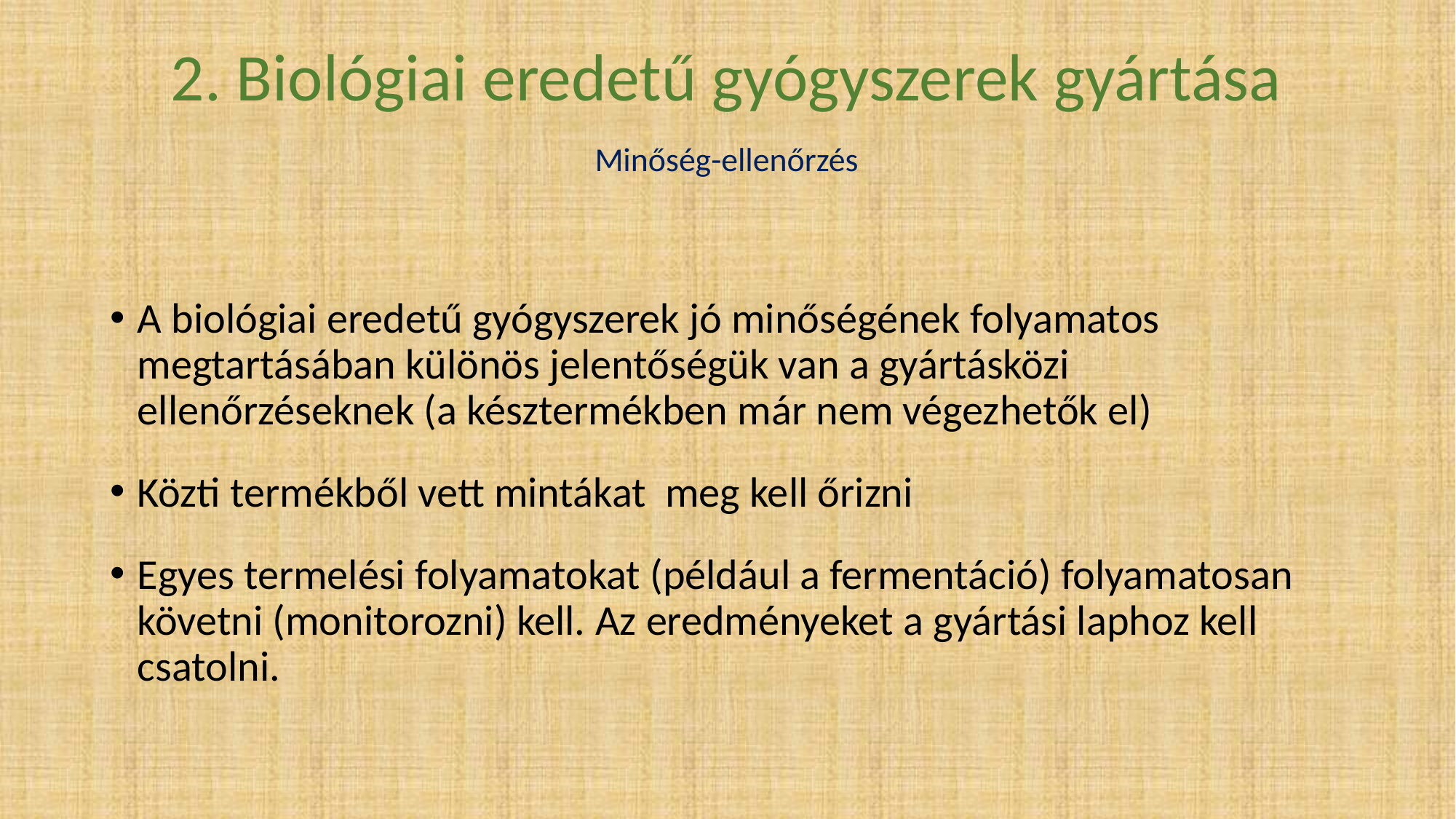

2. Biológiai eredetű gyógyszerek gyártása
Minőség-ellenőrzés
A biológiai eredetű gyógyszerek jó minőségének folyamatos megtartásában különös jelentőségük van a gyártásközi ellenőrzéseknek (a késztermékben már nem végezhetők el)
Közti termékből vett mintákat  meg kell őrizni
Egyes termelési folyamatokat (például a fermentáció) folyamatosan követni (monitorozni) kell. Az eredményeket a gyártási laphoz kell csatolni.